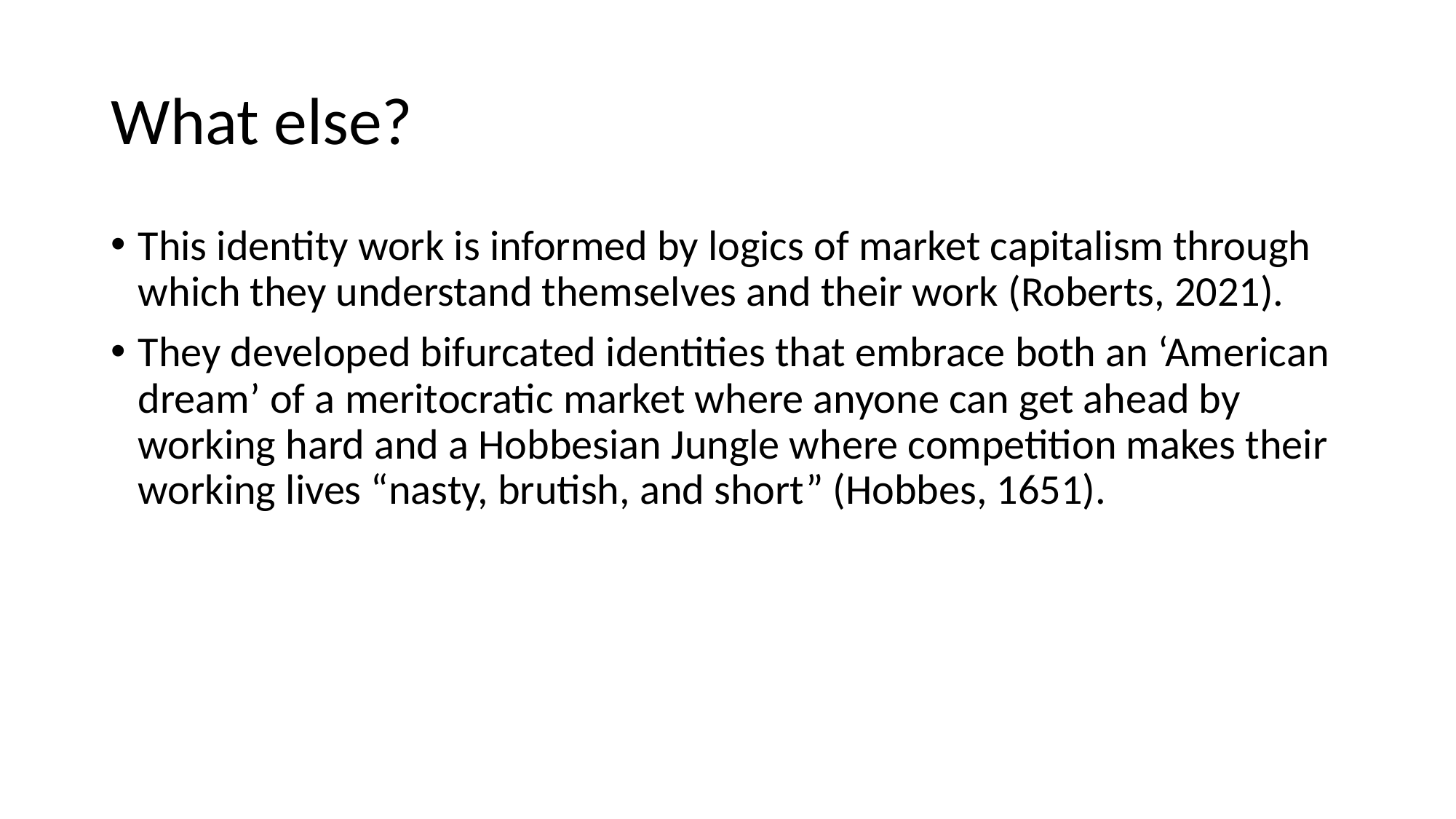

# What else?
This identity work is informed by logics of market capitalism through which they understand themselves and their work (Roberts, 2021).
They developed bifurcated identities that embrace both an ‘American dream’ of a meritocratic market where anyone can get ahead by working hard and a Hobbesian Jungle where competition makes their working lives “nasty, brutish, and short” (Hobbes, 1651).